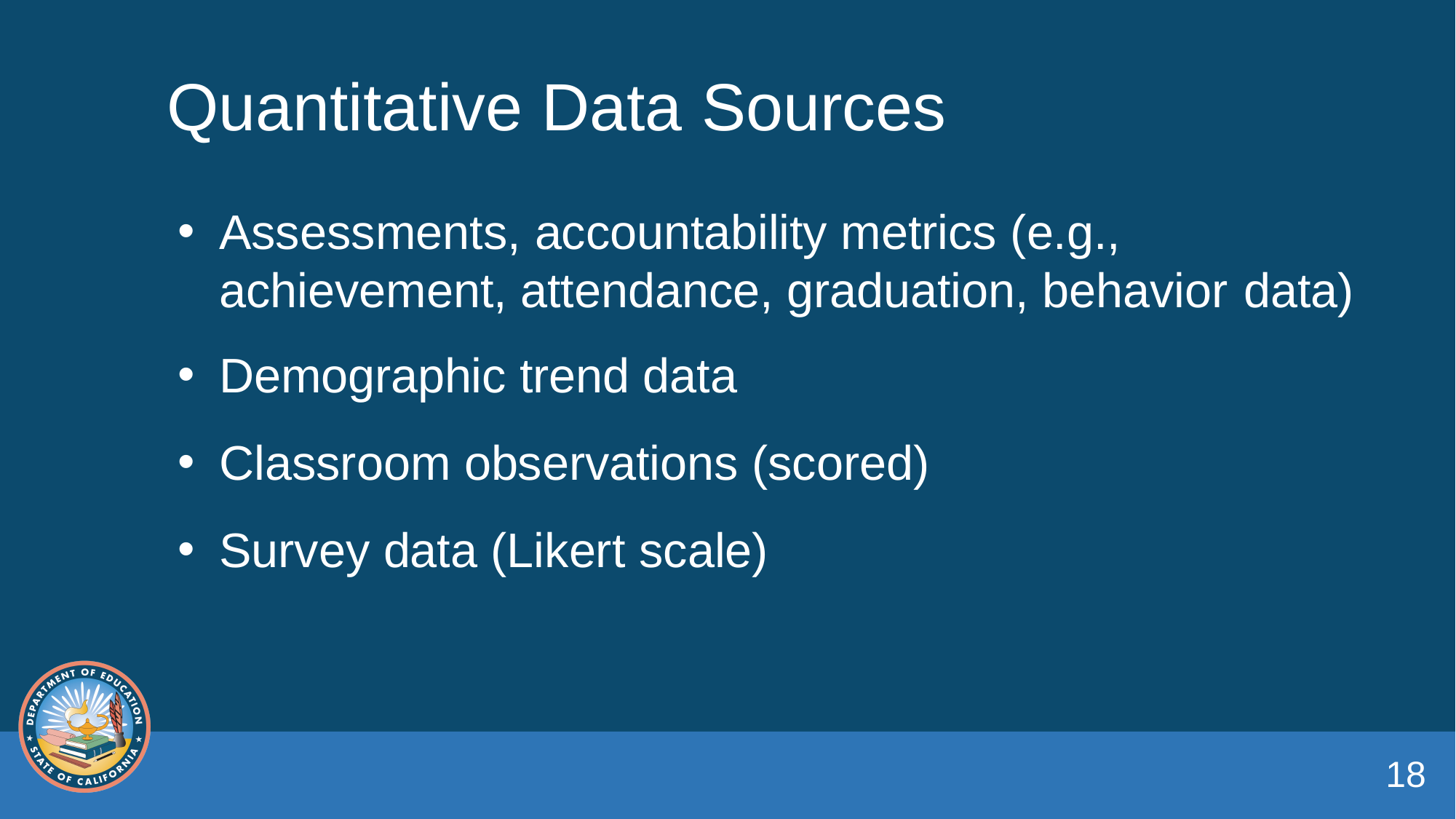

# Quantitative Data Sources
Assessments, accountability metrics (e.g., achievement, attendance, graduation, behavior data)
Demographic trend data
Classroom observations (scored)
Survey data (Likert scale)

18